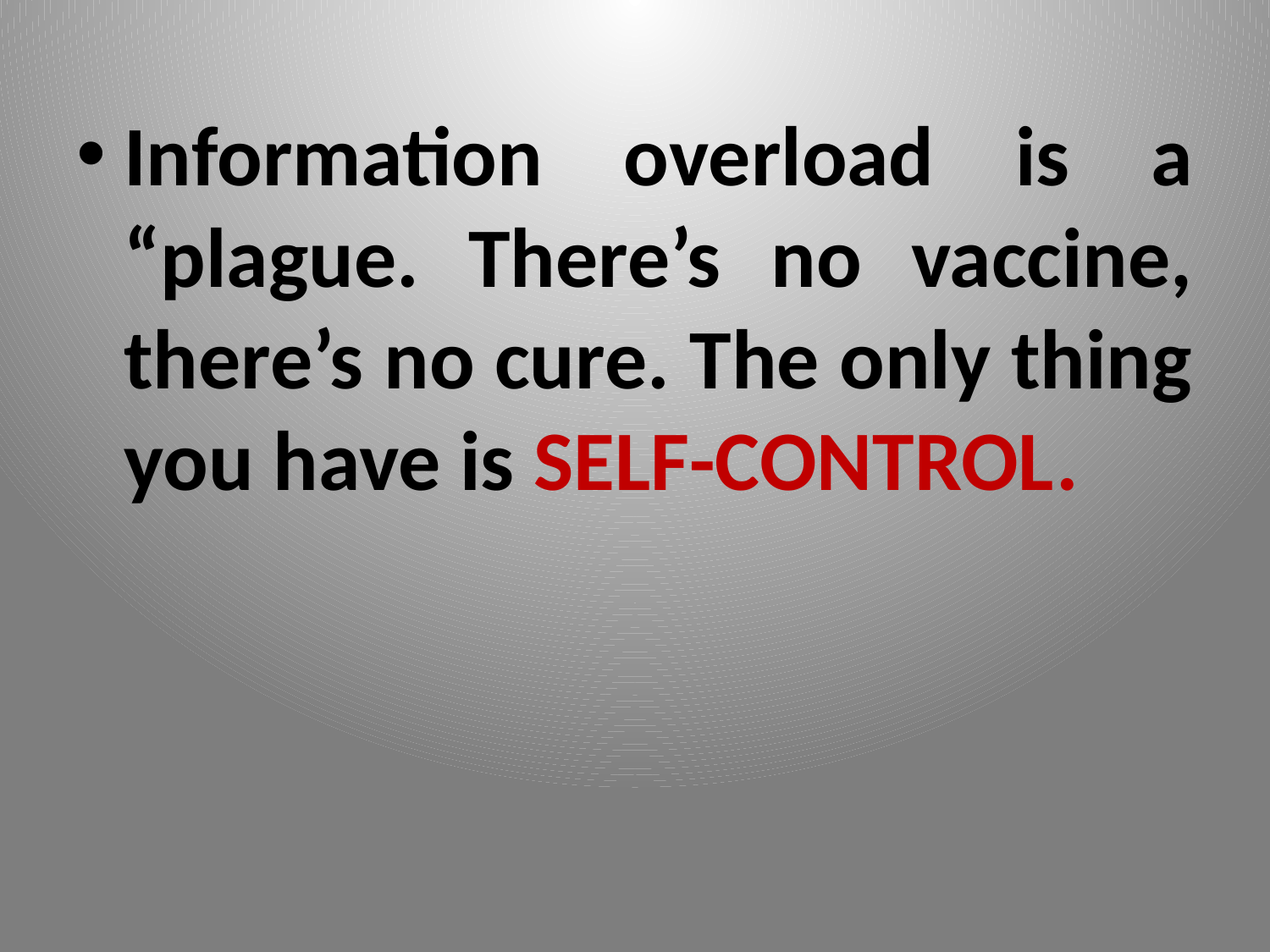

Information overload is a “plague. There’s no vaccine, there’s no cure. The only thing you have is SELF-CONTROL.